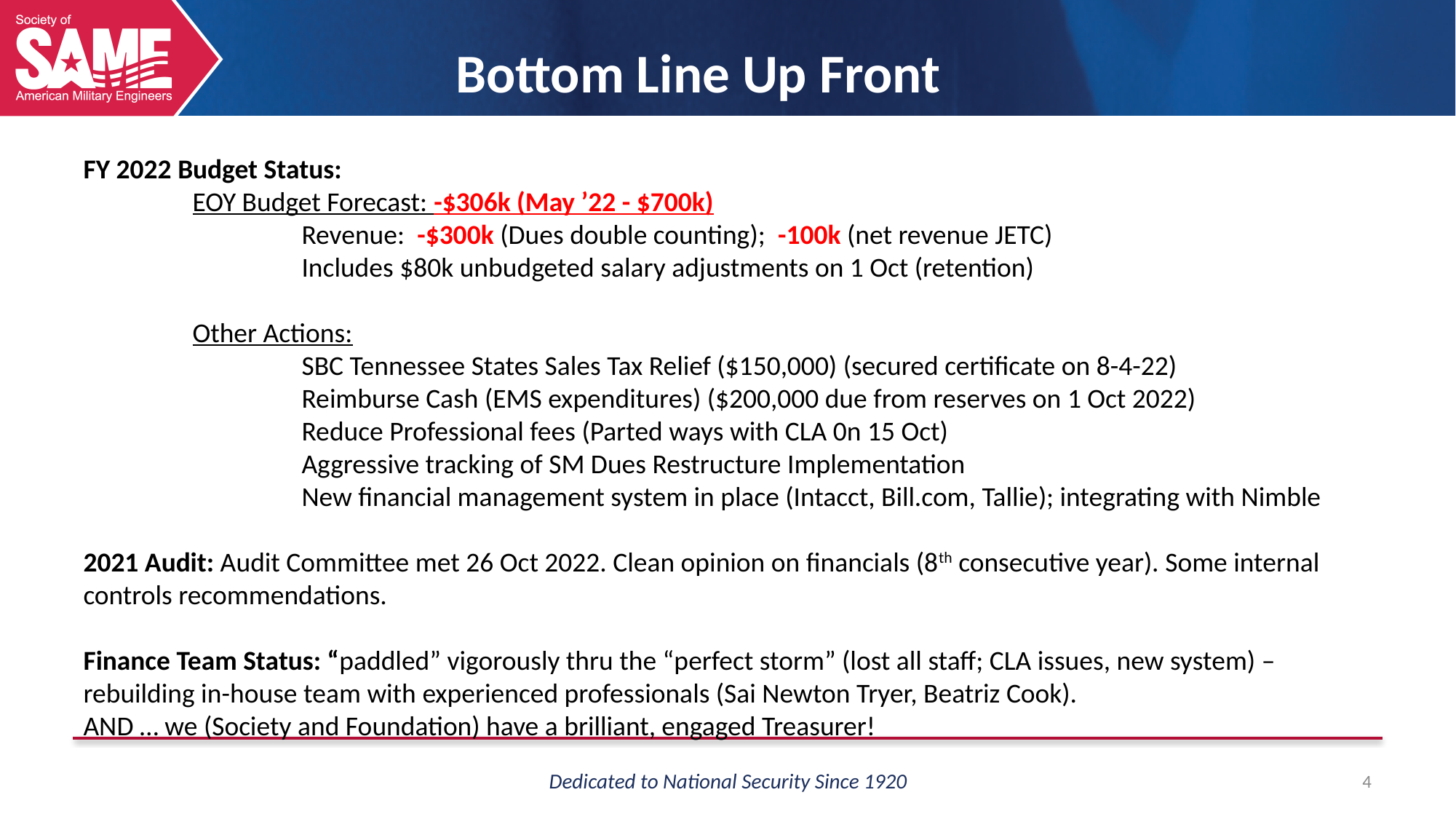

Bottom Line Up Front

FY 2022 Budget Status:
	EOY Budget Forecast: -$306k (May ’22 - $700k)
		Revenue:  -$300k (Dues double counting);  -100k (net revenue JETC)
		Includes $80k unbudgeted salary adjustments on 1 Oct (retention)

	Other Actions:
		SBC Tennessee States Sales Tax Relief ($150,000) (secured certificate on 8-4-22)
		Reimburse Cash (EMS expenditures) ($200,000 due from reserves on 1 Oct 2022)
		Reduce Professional fees (Parted ways with CLA 0n 15 Oct)
		Aggressive tracking of SM Dues Restructure Implementation
		New financial management system in place (Intacct, Bill.com, Tallie); integrating with Nimble
2021 Audit: Audit Committee met 26 Oct 2022. Clean opinion on financials (8th consecutive year). Some internal controls recommendations.

Finance Team Status: “paddled” vigorously thru the “perfect storm” (lost all staff; CLA issues, new system) – rebuilding in-house team with experienced professionals (Sai Newton Tryer, Beatriz Cook).
AND … we (Society and Foundation) have a brilliant, engaged Treasurer!

4